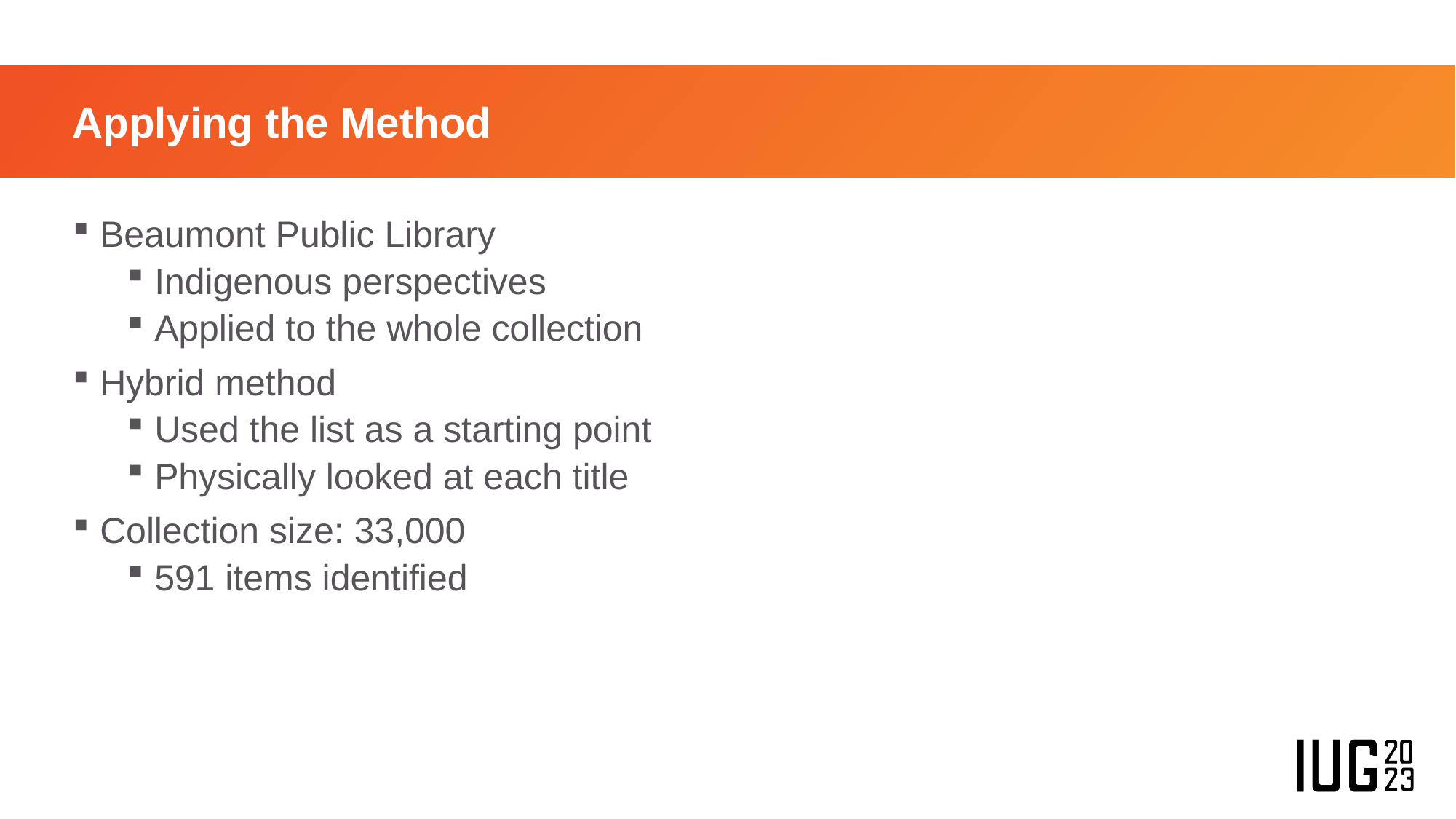

# Applying the Method
Beaumont Public Library
Indigenous perspectives
Applied to the whole collection
Hybrid method
Used the list as a starting point
Physically looked at each title
Collection size: 33,000
591 items identified